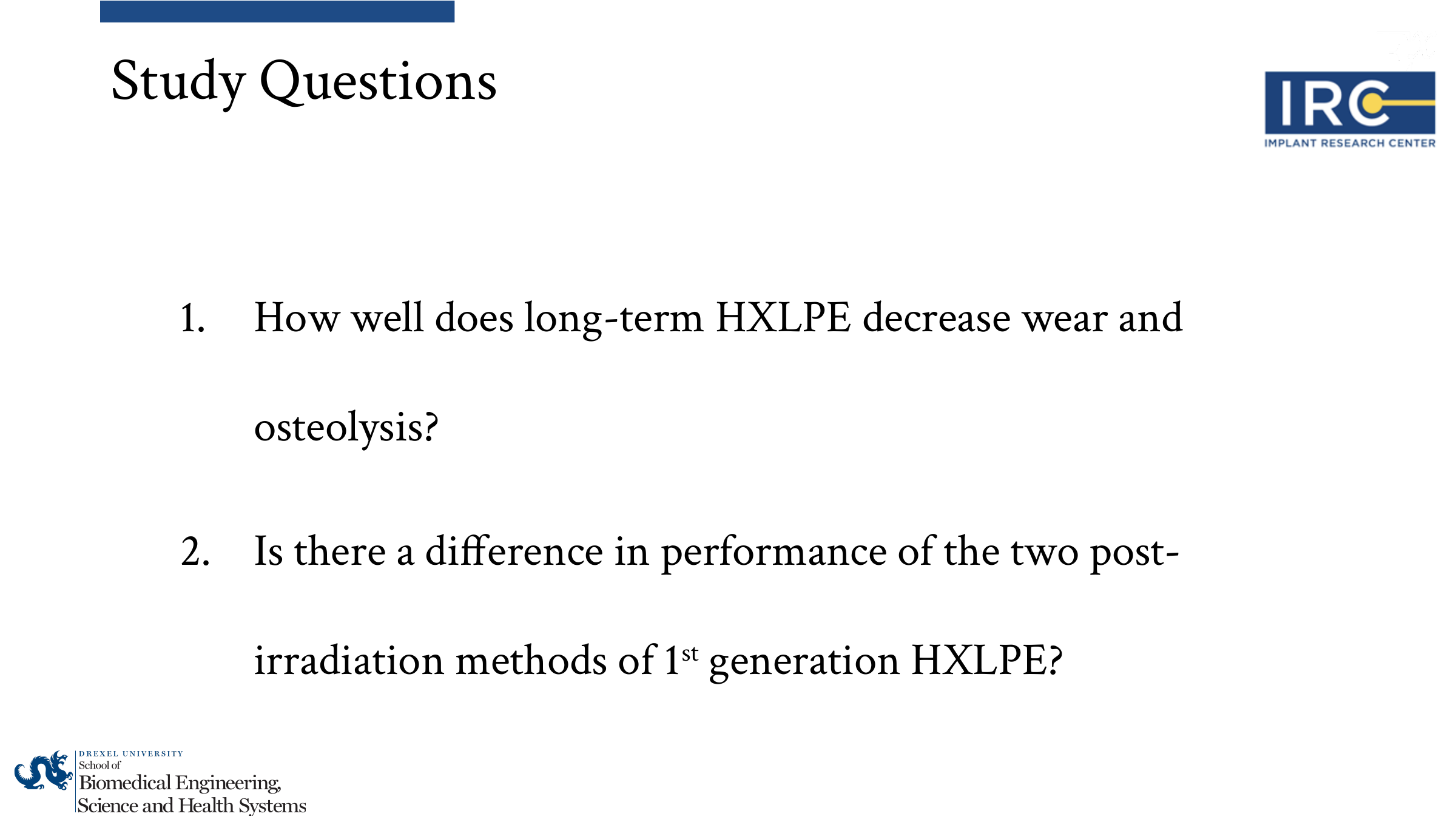

# Study Questions
How well does long-term HXLPE decrease wear and osteolysis?
Is there a difference in performance of the two post-irradiation methods of 1st generation HXLPE?